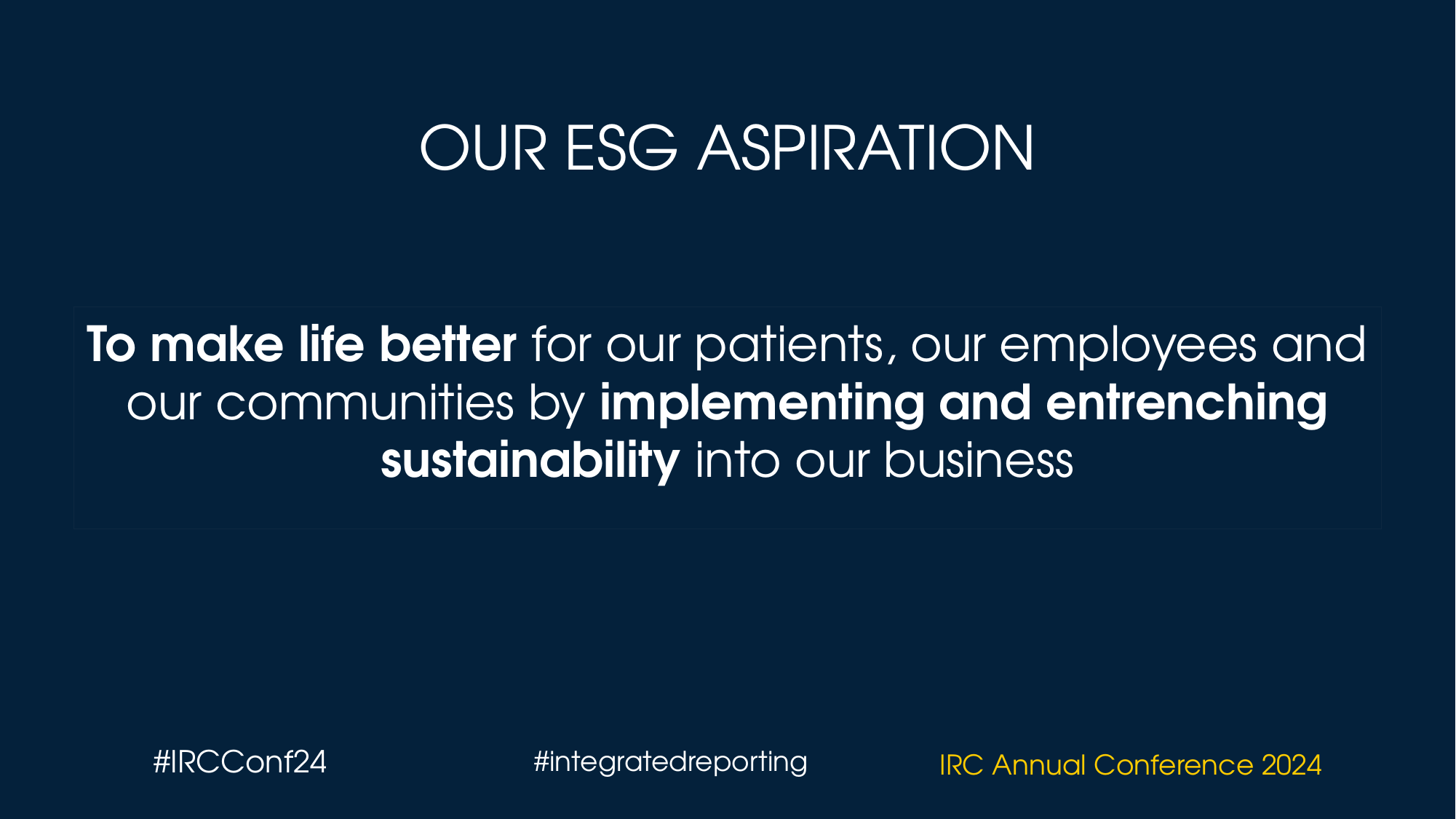

# OUR ESG ASPIRATION
To make life better for our patients, our employees and our communities by implementing and entrenching sustainability into our business

#IRCConf24
#integratedreporting
IRC Annual Conference 2024